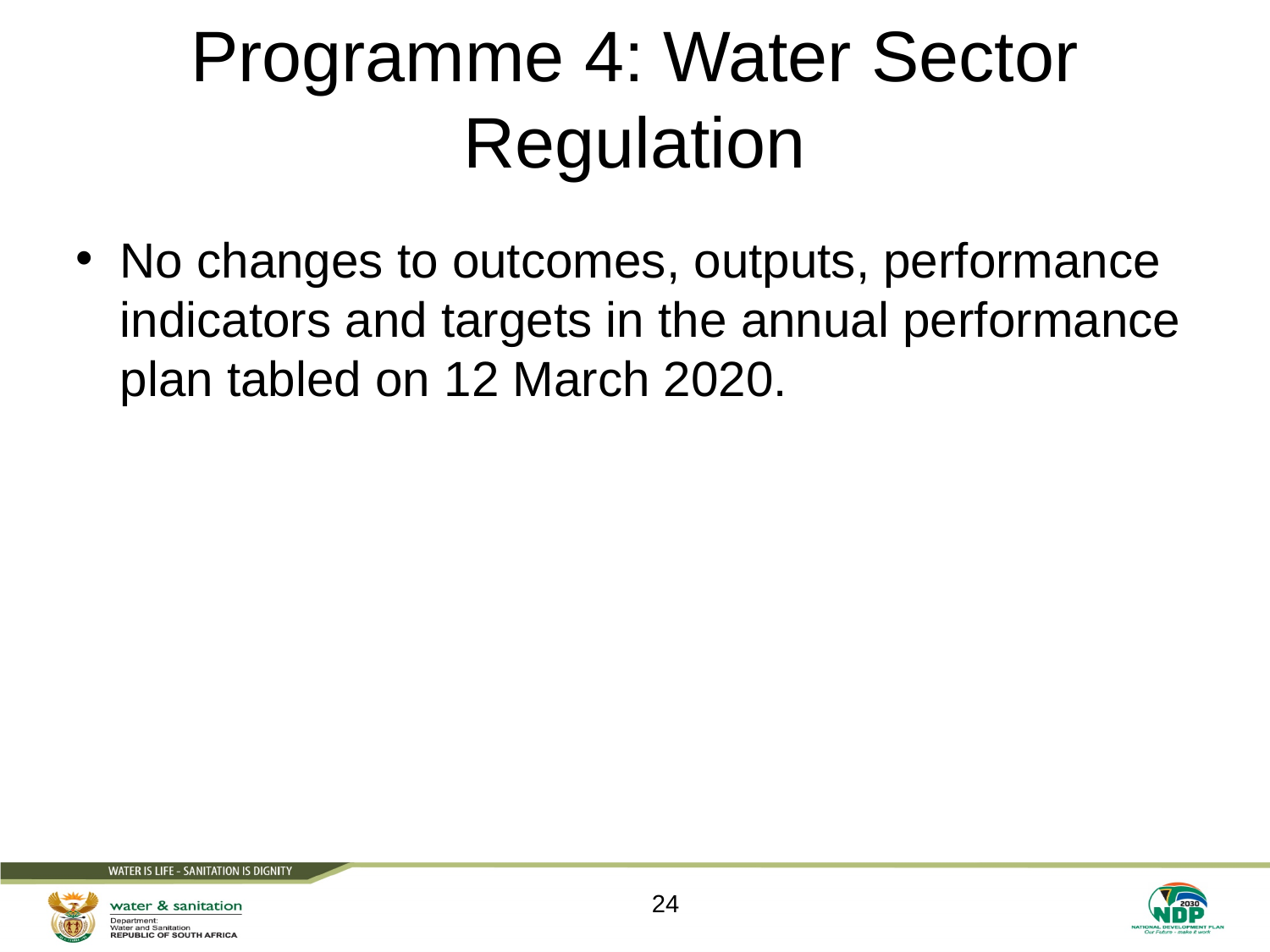

# Programme 4: Water Sector Regulation
No changes to outcomes, outputs, performance indicators and targets in the annual performance plan tabled on 12 March 2020.

24